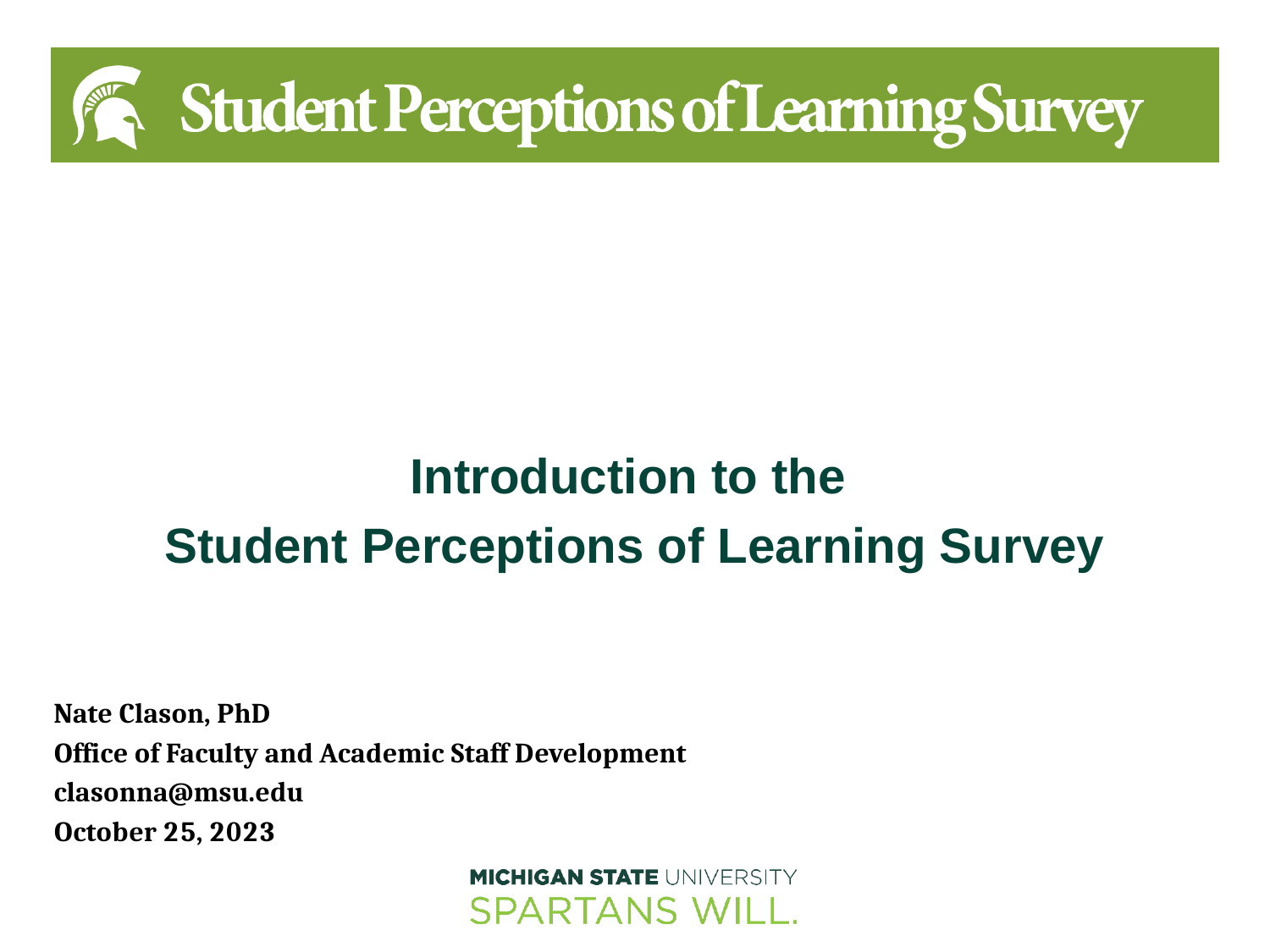

Introduction to the
Student Perceptions of Learning Survey
Nate Clason, PhD
Office of Faculty and Academic Staff Development
clasonna@msu.edu
October 25, 2023